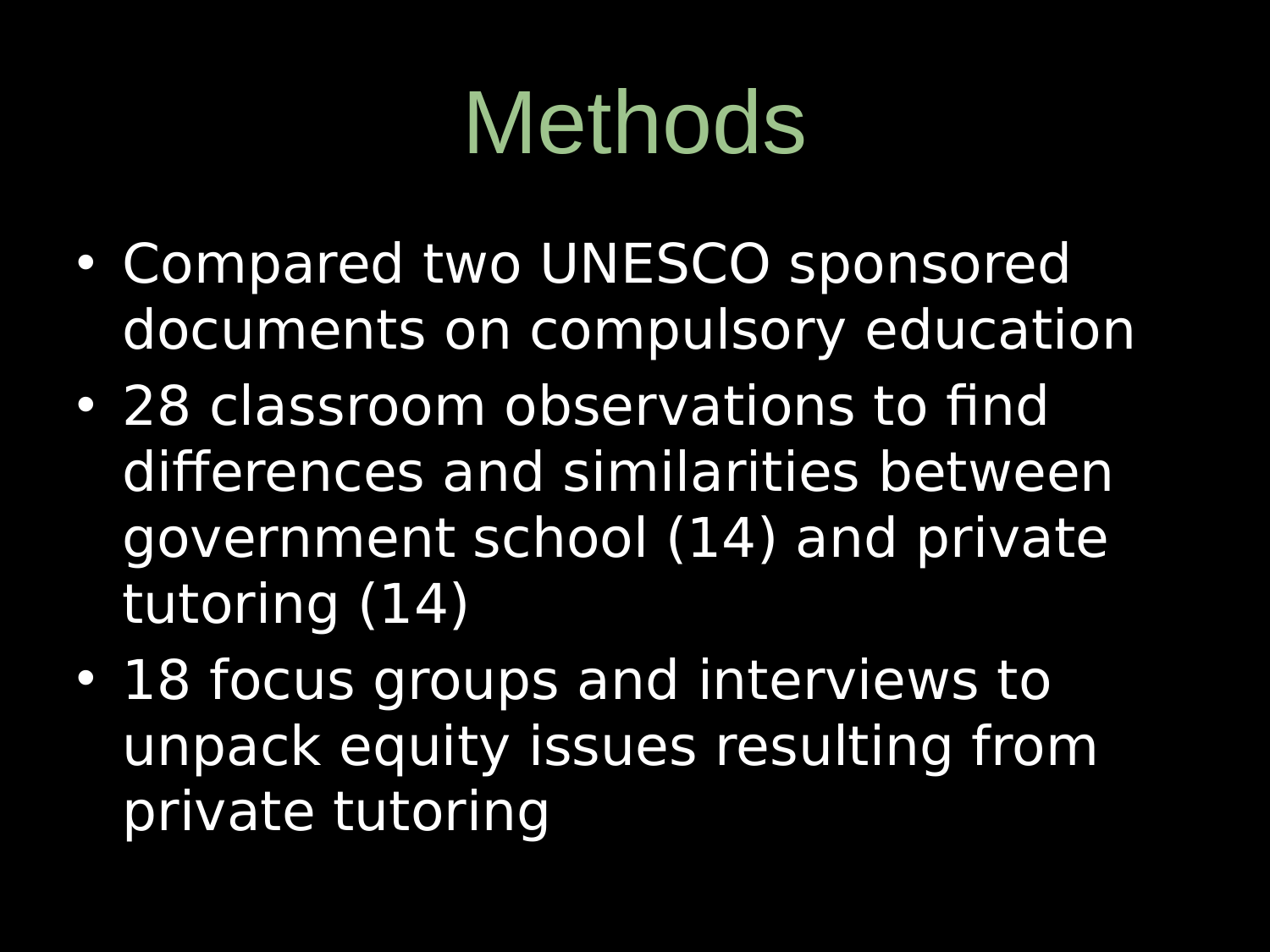

# Methods
Compared two UNESCO sponsored documents on compulsory education
28 classroom observations to find differences and similarities between government school (14) and private tutoring (14)
18 focus groups and interviews to unpack equity issues resulting from private tutoring